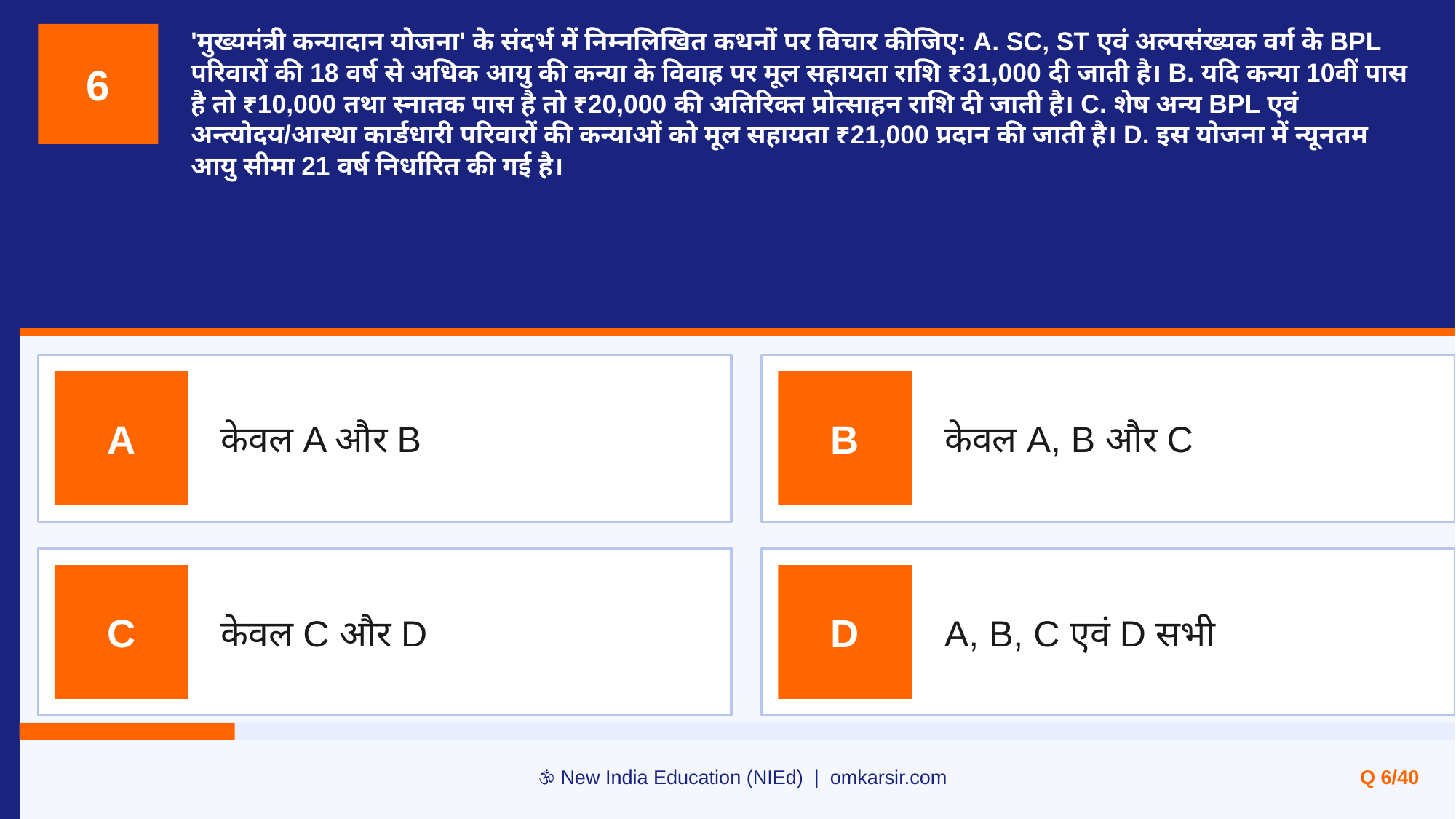

'मुख्यमंत्री कन्यादान योजना' के संदर्भ में निम्नलिखित कथनों पर विचार कीजिए: A. SC, ST एवं अल्पसंख्यक वर्ग के BPL परिवारों की 18 वर्ष से अधिक आयु की कन्या के विवाह पर मूल सहायता राशि ₹31,000 दी जाती है। B. यदि कन्या 10वीं पास है तो ₹10,000 तथा स्नातक पास है तो ₹20,000 की अतिरिक्त प्रोत्साहन राशि दी जाती है। C. शेष अन्य BPL एवं अन्त्योदय/आस्था कार्डधारी परिवारों की कन्याओं को मूल सहायता ₹21,000 प्रदान की जाती है। D. इस योजना में न्यूनतम आयु सीमा 21 वर्ष निर्धारित की गई है।
6

केवल A और B
केवल A, B और C
A
B

केवल C और D
A, B, C एवं D सभी
C
D

🕉️ New India Education (NIEd)  |  omkarsir.com
Q 6/40